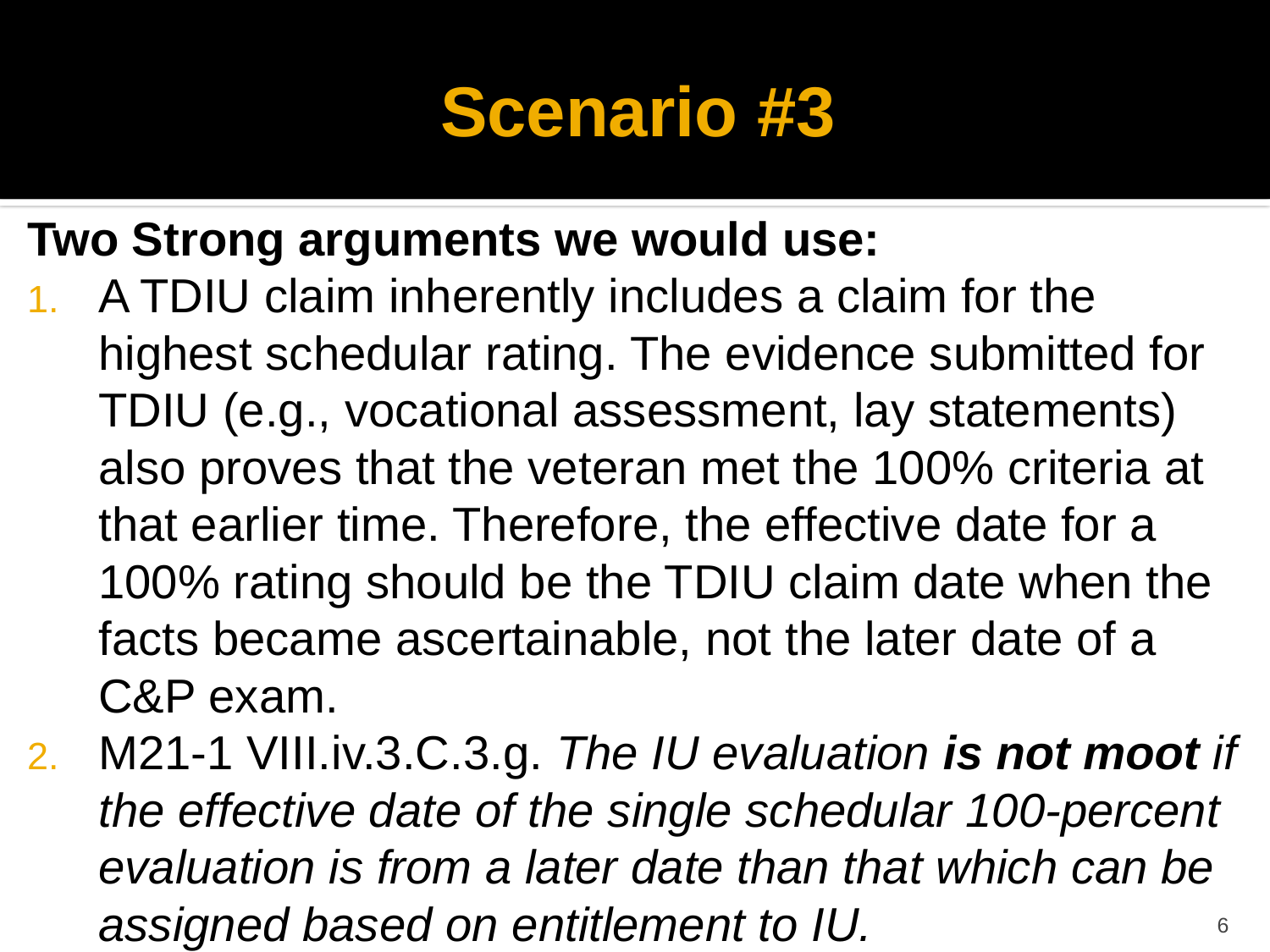

# Scenario #3
Two Strong arguments we would use:
A TDIU claim inherently includes a claim for the highest schedular rating. The evidence submitted for TDIU (e.g., vocational assessment, lay statements) also proves that the veteran met the 100% criteria at that earlier time. Therefore, the effective date for a 100% rating should be the TDIU claim date when the facts became ascertainable, not the later date of a C&P exam.
M21-1 VIII.iv.3.C.3.g. The IU evaluation is not moot if the effective date of the single schedular 100-percent evaluation is from a later date than that which can be assigned based on entitlement to IU.

6